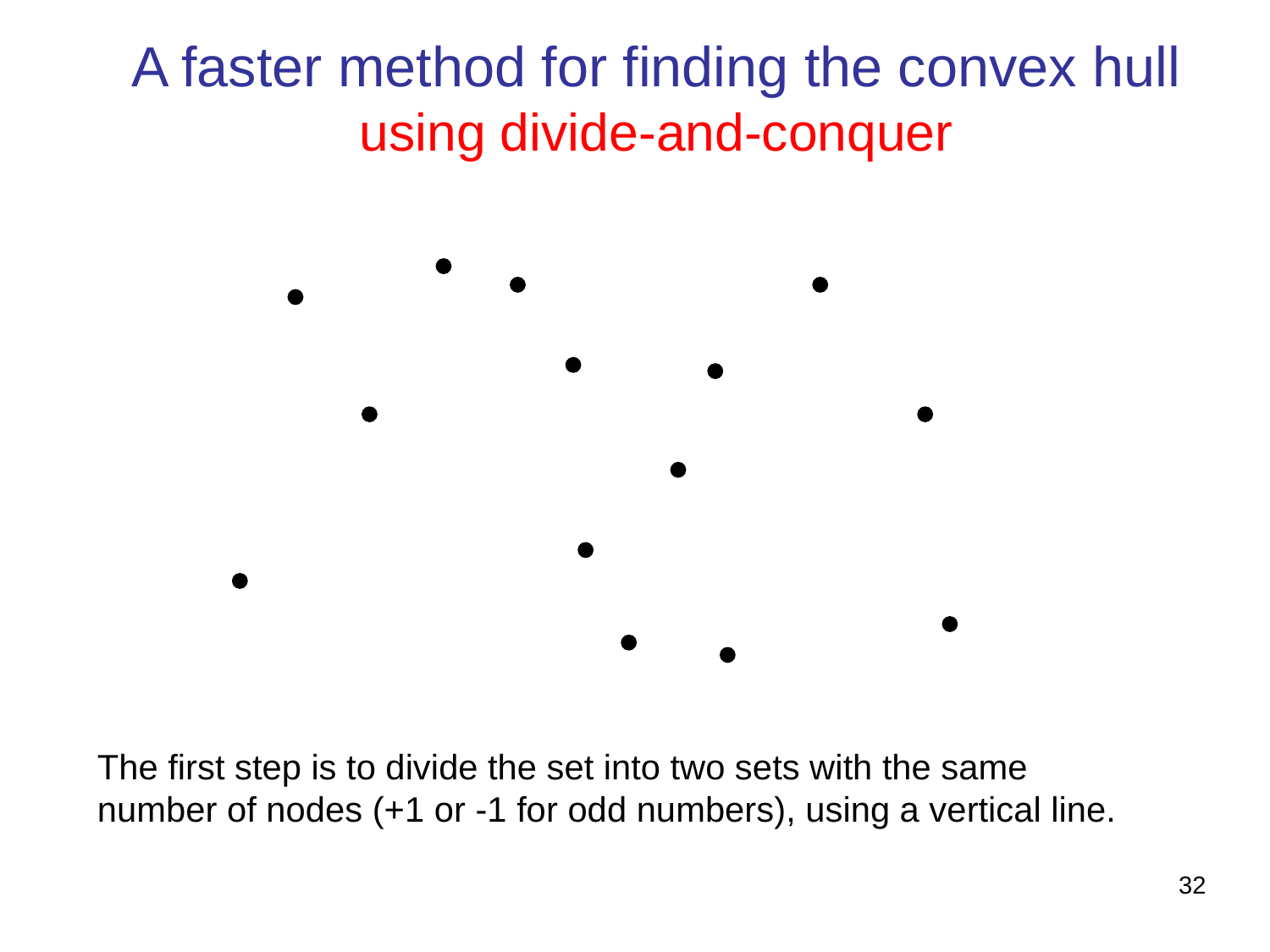

# A faster method for finding the convex hull using divide-and-conquer

The first step is to divide the set into two sets with the same number of nodes (+1 or -1 for odd numbers), using a vertical line.
32